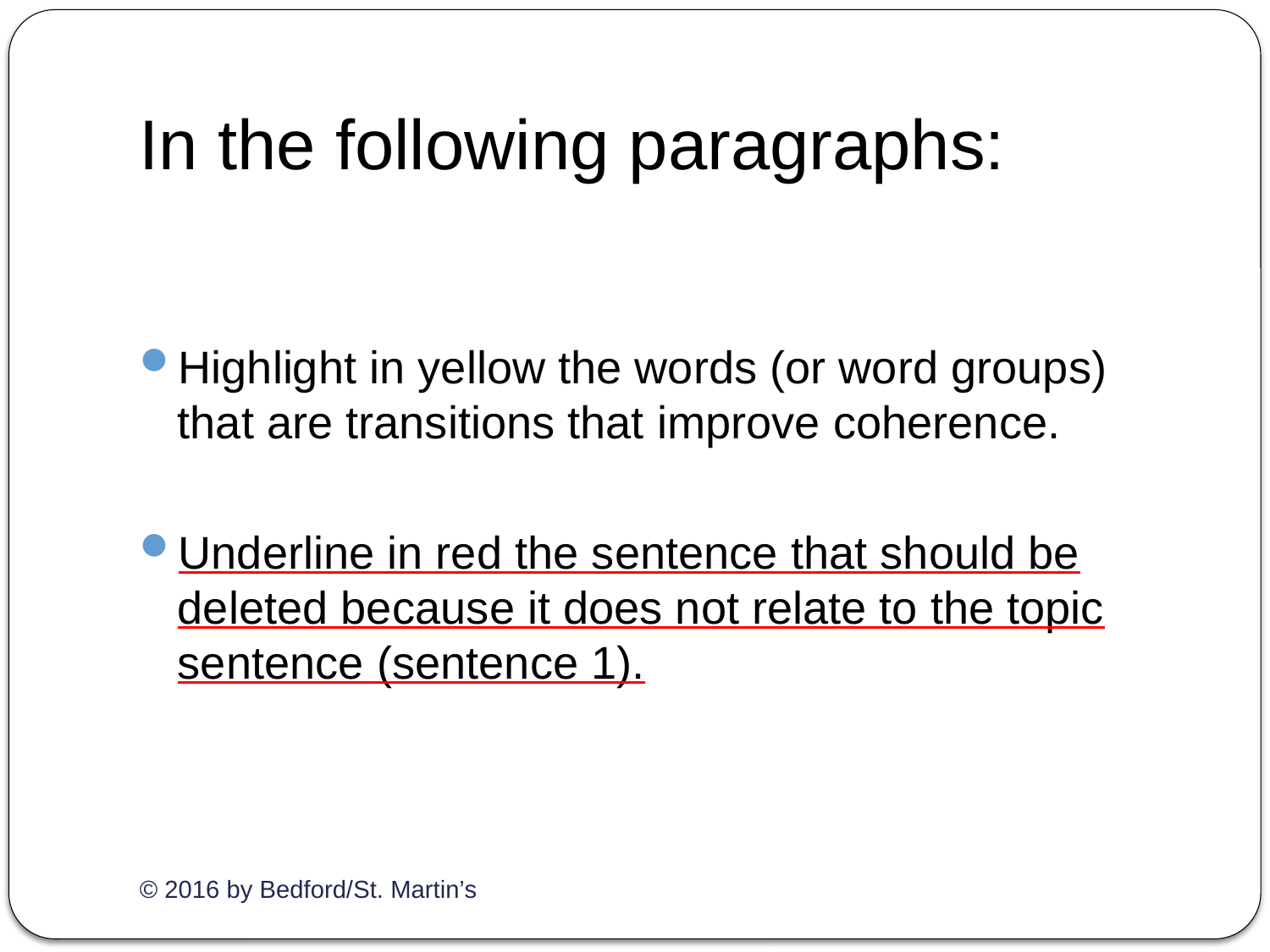

# In the following paragraphs:

Highlight in yellow the words (or word groups) that are transitions that improve coherence.

Underline in red the sentence that should be deleted because it does not relate to the topic sentence (sentence 1).
© 2016 by Bedford/St. Martin’s